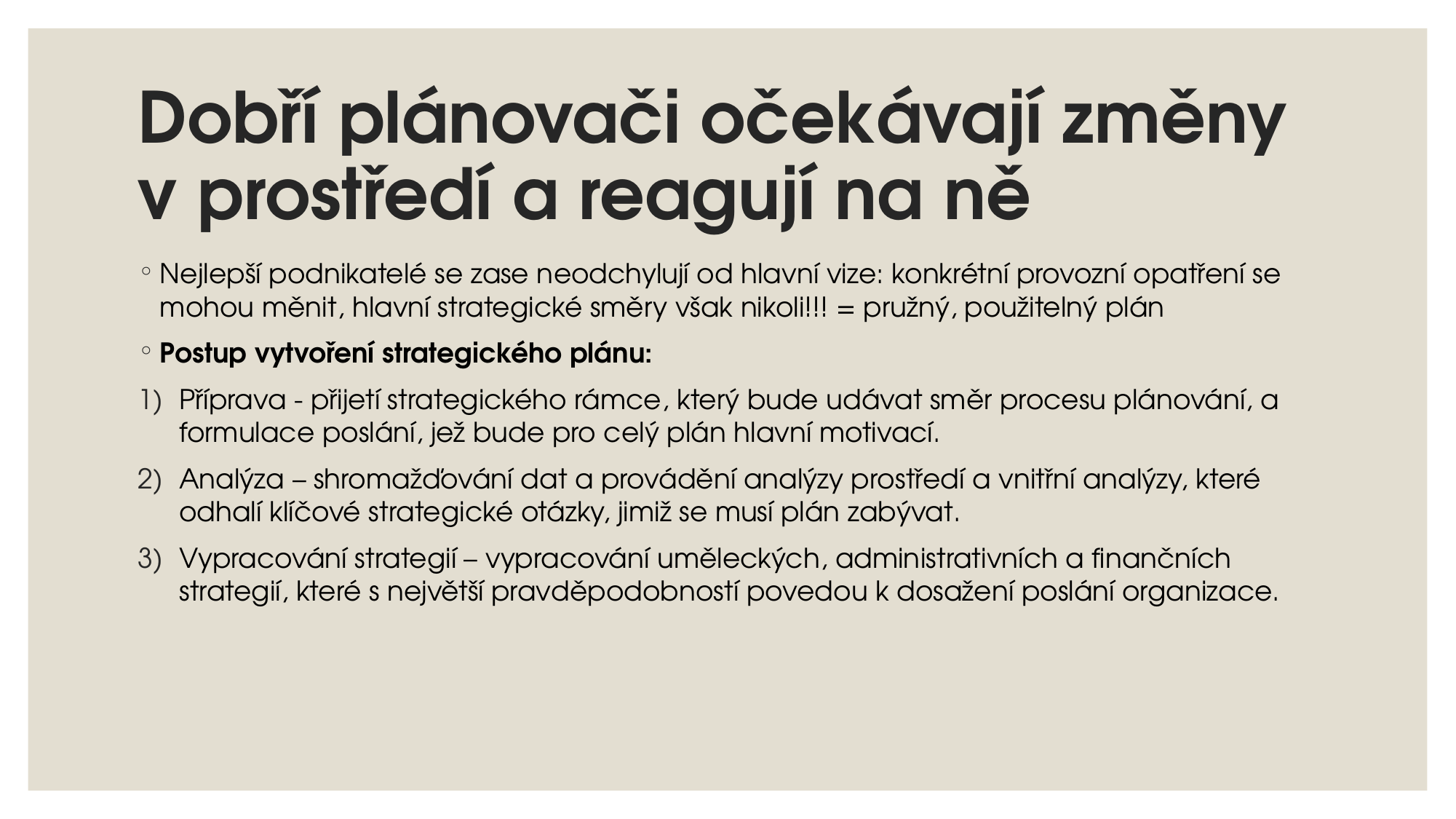

# Dobří plánovači očekávají změny v prostředí a reagují na ně
Nejlepší podnikatelé se zase neodchylují od hlavní vize: konkrétní provozní opatření se mohou měnit, hlavní strategické směry však nikoli!!! = pružný, použitelný plán
Postup vytvoření strategického plánu:
Příprava - přijetí strategického rámce, který bude udávat směr procesu plánování, a formulace poslání, jež bude pro celý plán hlavní motivací.
Analýza – shromažďování dat a provádění analýzy prostředí a vnitřní analýzy, které odhalí klíčové strategické otázky, jimiž se musí plán zabývat.
Vypracování strategií – vypracování uměleckých, administrativních a finančních strategií, které s největší pravděpodobností povedou k dosažení poslání organizace.